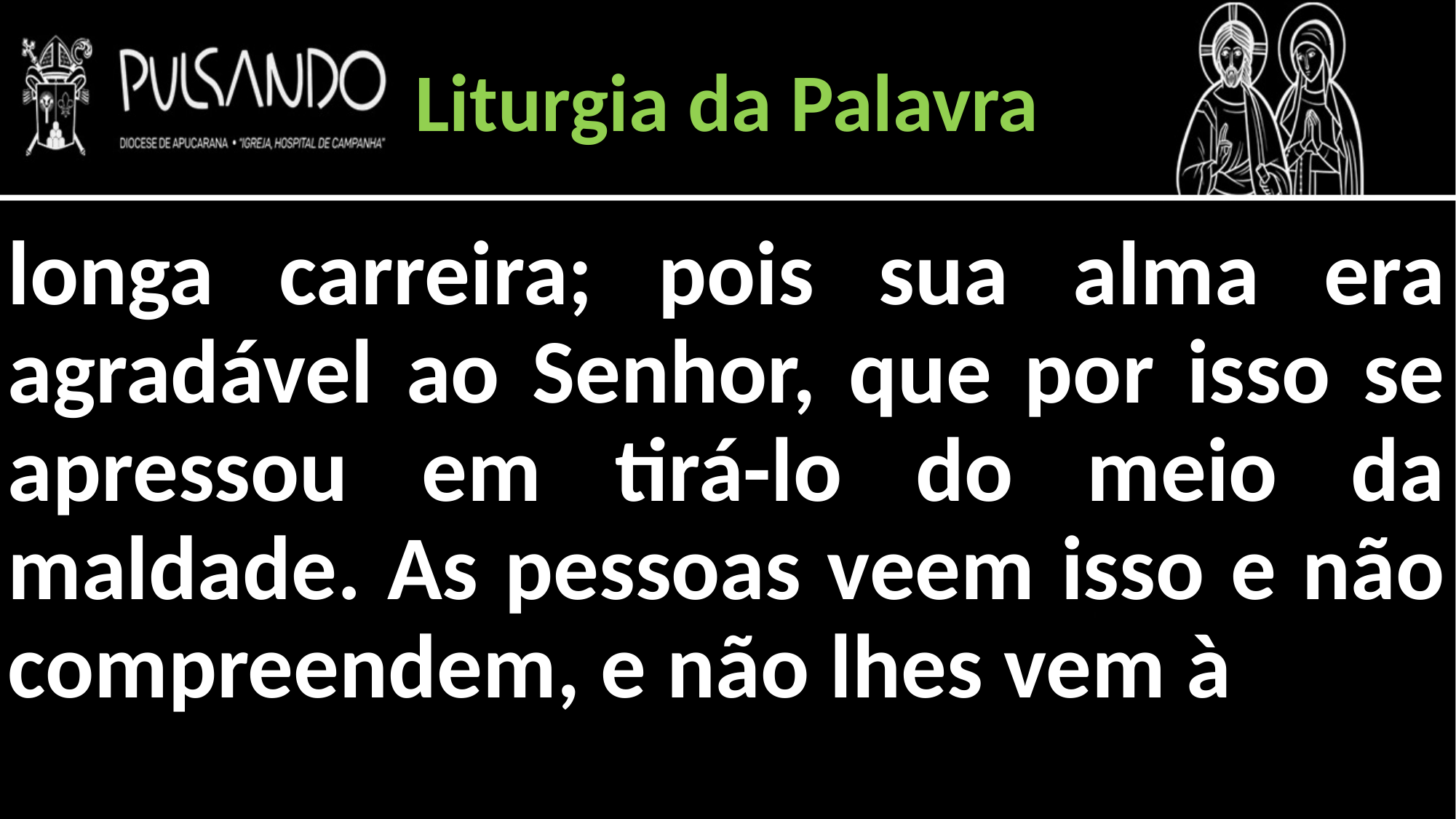

Liturgia da Palavra
longa carreira; pois sua alma era agradável ao Senhor, que por isso se apressou em tirá-lo do meio da maldade. As pessoas veem isso e não compreendem, e não lhes vem à